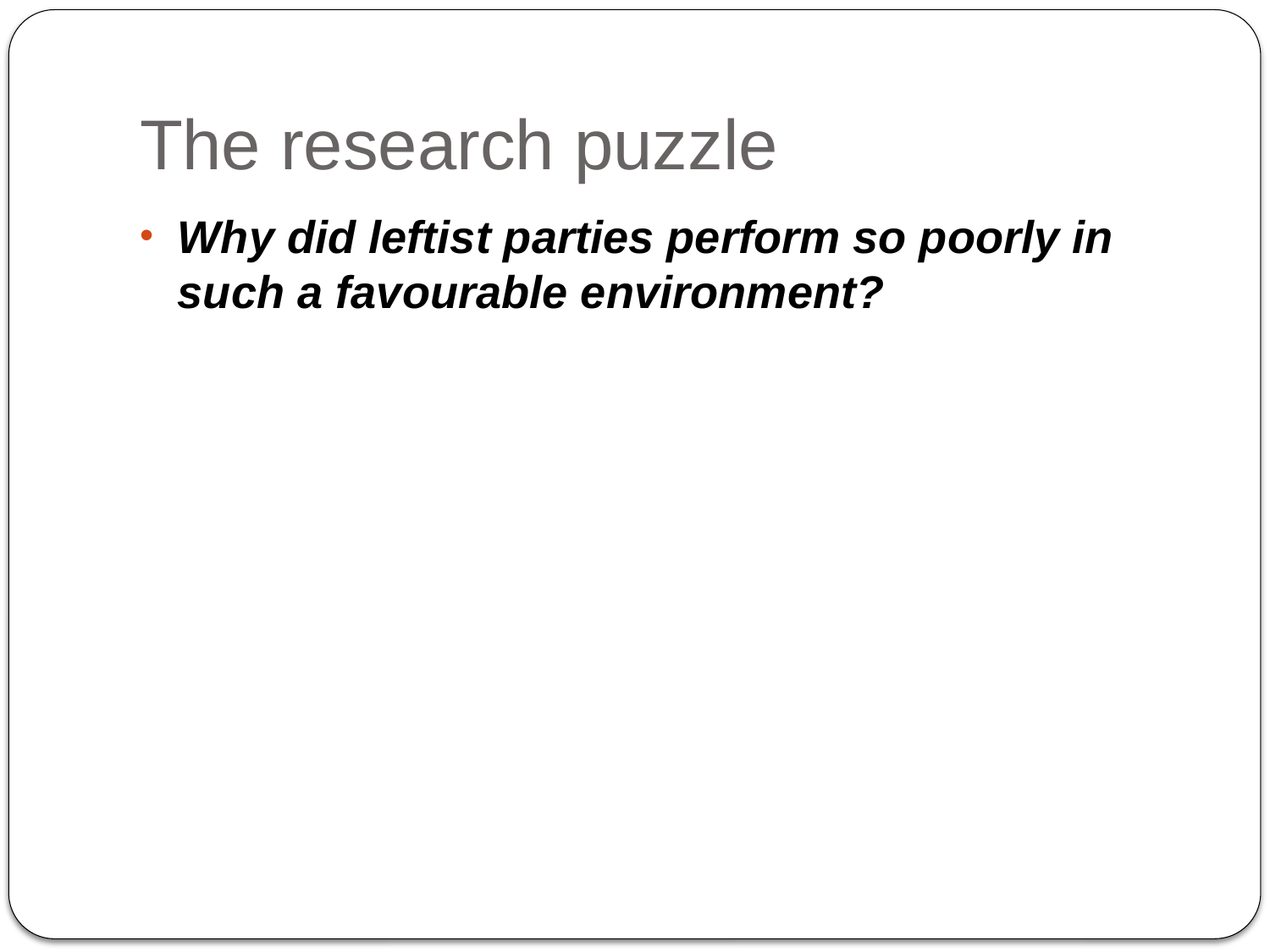

# The research puzzle
Why did leftist parties perform so poorly in such a favourable environment?